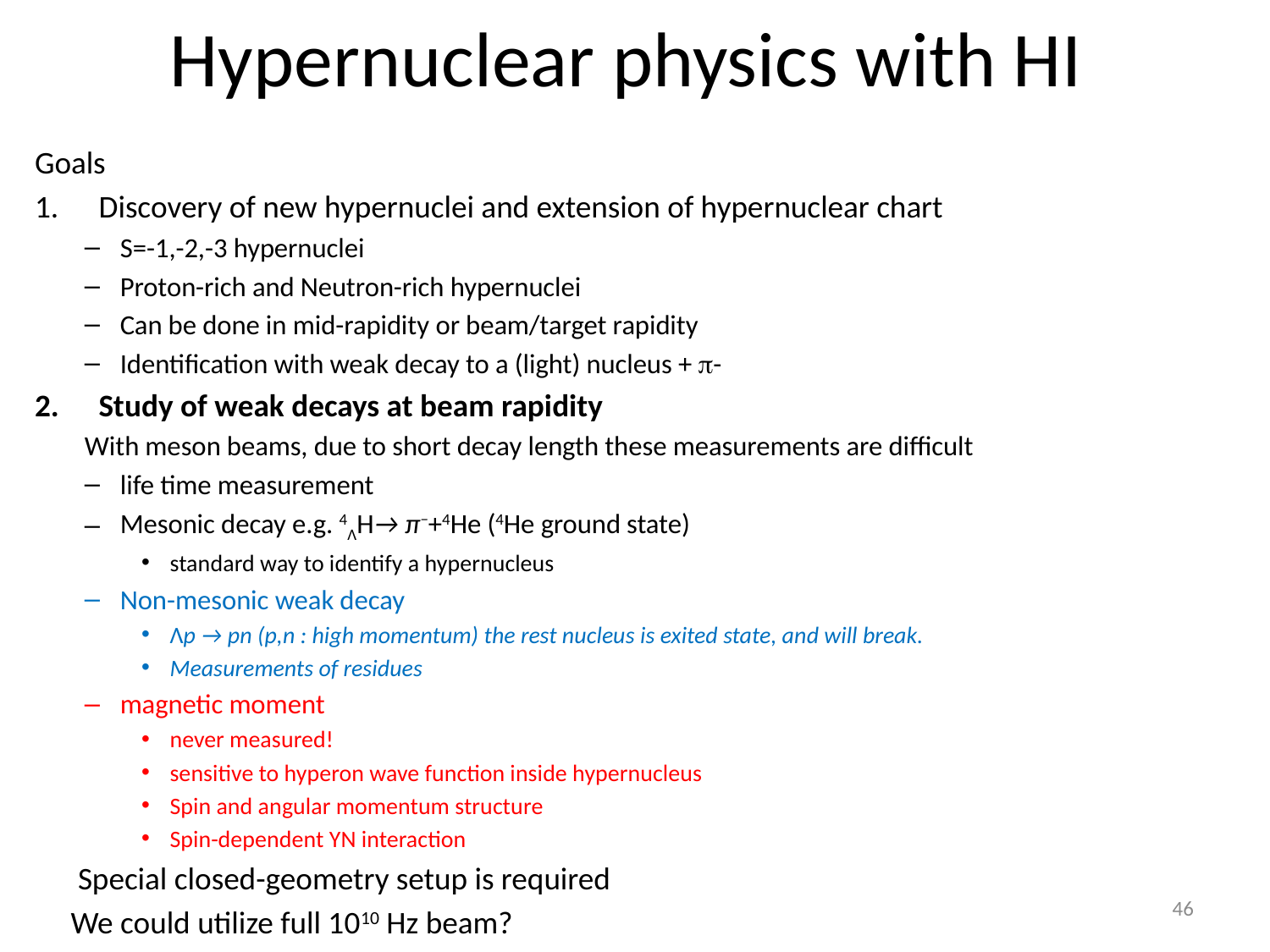

# Hypernuclear physics with HI
Goals
Discovery of new hypernuclei and extension of hypernuclear chart
S=-1,-2,-3 hypernuclei
Proton-rich and Neutron-rich hypernuclei
Can be done in mid-rapidity or beam/target rapidity
Identification with weak decay to a (light) nucleus + π-
Study of weak decays at beam rapidity
With meson beams, due to short decay length these measurements are difficult
life time measurement
Mesonic decay e.g. 4ΛH→ π−+4He (4He ground state)
standard way to identify a hypernucleus
Non-mesonic weak decay
Λp → pn (p,n : high momentum) the rest nucleus is exited state, and will break.
Measurements of residues
magnetic moment
never measured!
sensitive to hyperon wave function inside hypernucleus
Spin and angular momentum structure
Spin-dependent YN interaction
      Special closed-geometry setup is required
     We could utilize full 1010 Hz beam?
      Simulation study necessary
46